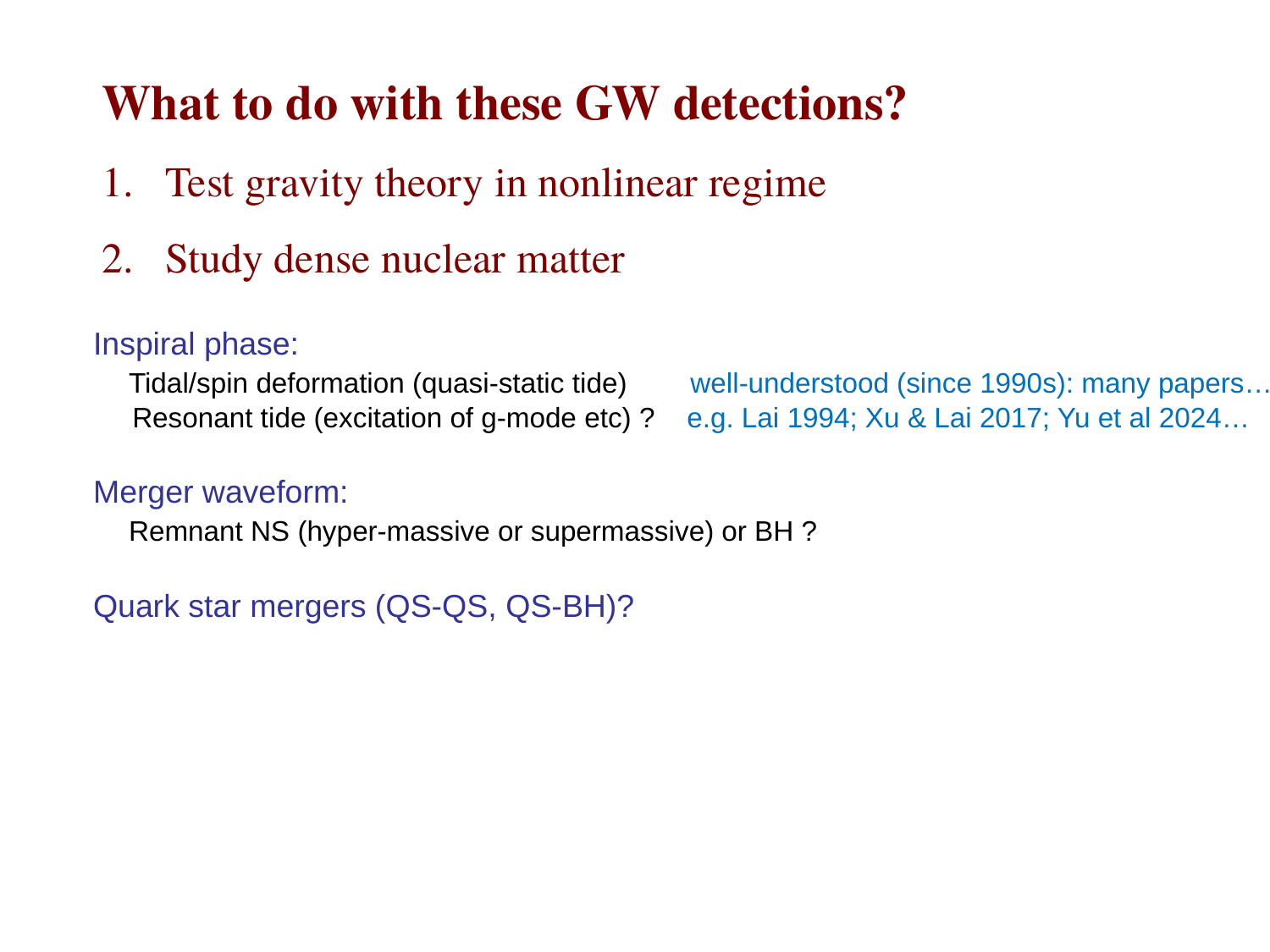

What to do with these GW detections?
Test gravity theory in nonlinear regime
Study dense nuclear matter
Inspiral phase:
    Tidal/spin deformation (quasi-static tide)        well-understood (since 1990s): many papers…
     Resonant tide (excitation of g-mode etc) ?    e.g. Lai 1994; Xu & Lai 2017; Yu et al 2024…

Merger waveform:
    Remnant NS (hyper-massive or supermassive) or BH ?

Quark star mergers (QS-QS, QS-BH)?